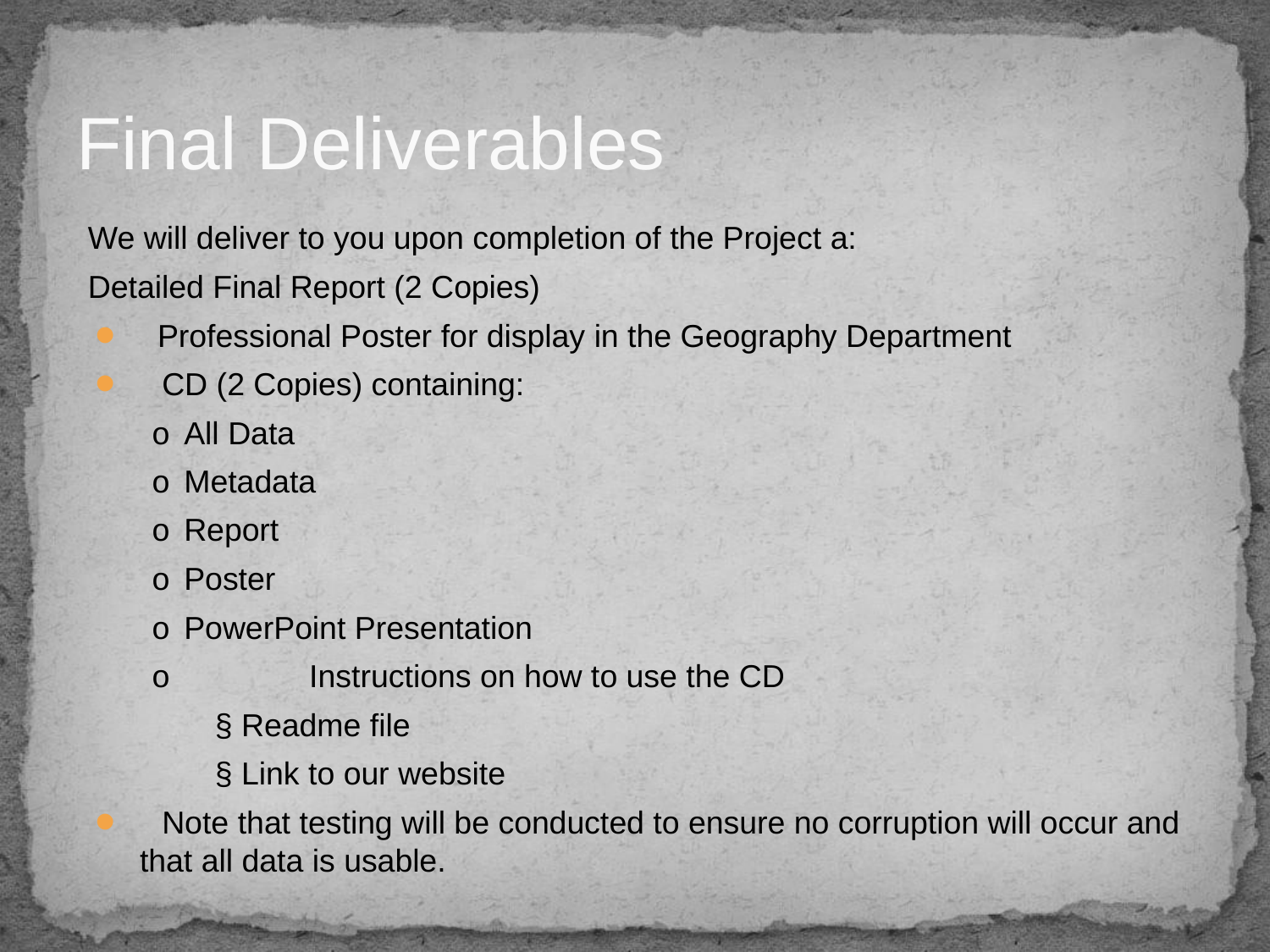

# Final Deliverables
We will deliver to you upon completion of the Project a:
Detailed Final Report (2 Copies)
    Professional Poster for display in the Geography Department
     CD (2 Copies) containing:
o   All Data
o   Metadata
o   Report
o   Poster
o   PowerPoint Presentation
o  	 Instructions on how to use the CD
§  Readme file
§  Link to our website
     Note that testing will be conducted to ensure no corruption will occur and that all data is usable.